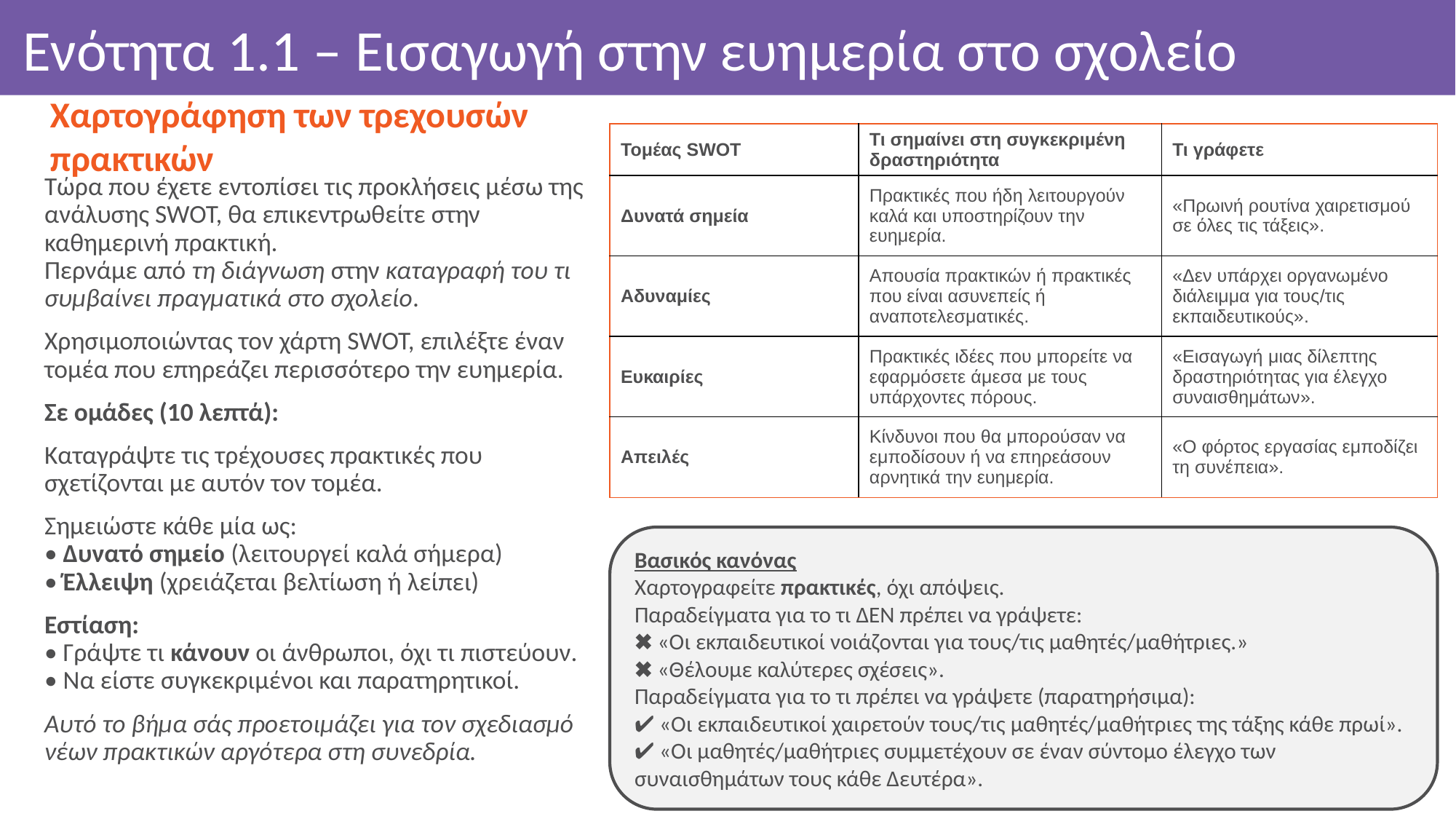

# Ενότητα 1.1 – Εισαγωγή στην ευημερία στο σχολείο
Χαρτογράφηση των τρεχουσών
πρακτικών
| Τομέας SWOT | Τι σημαίνει στη συγκεκριμένη δραστηριότητα | Τι γράφετε |
| --- | --- | --- |
| Δυνατά σημεία | Πρακτικές που ήδη λειτουργούν καλά και υποστηρίζουν την ευημερία. | «Πρωινή ρουτίνα χαιρετισμού σε όλες τις τάξεις». |
| Αδυναμίες | Απουσία πρακτικών ή πρακτικές που είναι ασυνεπείς ή αναποτελεσματικές. | «Δεν υπάρχει οργανωμένο διάλειμμα για τους/τις εκπαιδευτικούς». |
| Ευκαιρίες | Πρακτικές ιδέες που μπορείτε να εφαρμόσετε άμεσα με τους υπάρχοντες πόρους. | «Εισαγωγή μιας δίλεπτης δραστηριότητας για έλεγχο συναισθημάτων». |
| Απειλές | Κίνδυνοι που θα μπορούσαν να εμποδίσουν ή να επηρεάσουν αρνητικά την ευημερία. | «Ο φόρτος εργασίας εμποδίζει τη συνέπεια». |
Τώρα που έχετε εντοπίσει τις προκλήσεις μέσω της ανάλυσης SWOT, θα επικεντρωθείτε στην καθημερινή πρακτική.
Περνάμε από τη διάγνωση στην καταγραφή του τι συμβαίνει πραγματικά στο σχολείο.
Χρησιμοποιώντας τον χάρτη SWOT, επιλέξτε έναν τομέα που επηρεάζει περισσότερο την ευημερία.
Σε ομάδες (10 λεπτά):
Καταγράψτε τις τρέχουσες πρακτικές που σχετίζονται με αυτόν τον τομέα.
Σημειώστε κάθε μία ως:
• Δυνατό σημείο (λειτουργεί καλά σήμερα)
• Έλλειψη (χρειάζεται βελτίωση ή λείπει)
Εστίαση:
• Γράψτε τι κάνουν οι άνθρωποι, όχι τι πιστεύουν.
• Να είστε συγκεκριμένοι και παρατηρητικοί.
Αυτό το βήμα σάς προετοιμάζει για τον σχεδιασμό νέων πρακτικών αργότερα στη συνεδρία.

Βασικός κανόνας
Χαρτογραφείτε πρακτικές, όχι απόψεις.
Παραδείγματα για το τι ΔΕΝ πρέπει να γράψετε:
✖ «Οι εκπαιδευτικοί νοιάζονται για τους/τις μαθητές/μαθήτριες.»
✖ «Θέλουμε καλύτερες σχέσεις».
Παραδείγματα για το τι πρέπει να γράψετε (παρατηρήσιμα):
✔ «Οι εκπαιδευτικοί χαιρετούν τους/τις μαθητές/μαθήτριες της τάξης κάθε πρωί».
✔ «Οι μαθητές/μαθήτριες συμμετέχουν σε έναν σύντομο έλεγχο των συναισθημάτων τους κάθε Δευτέρα».